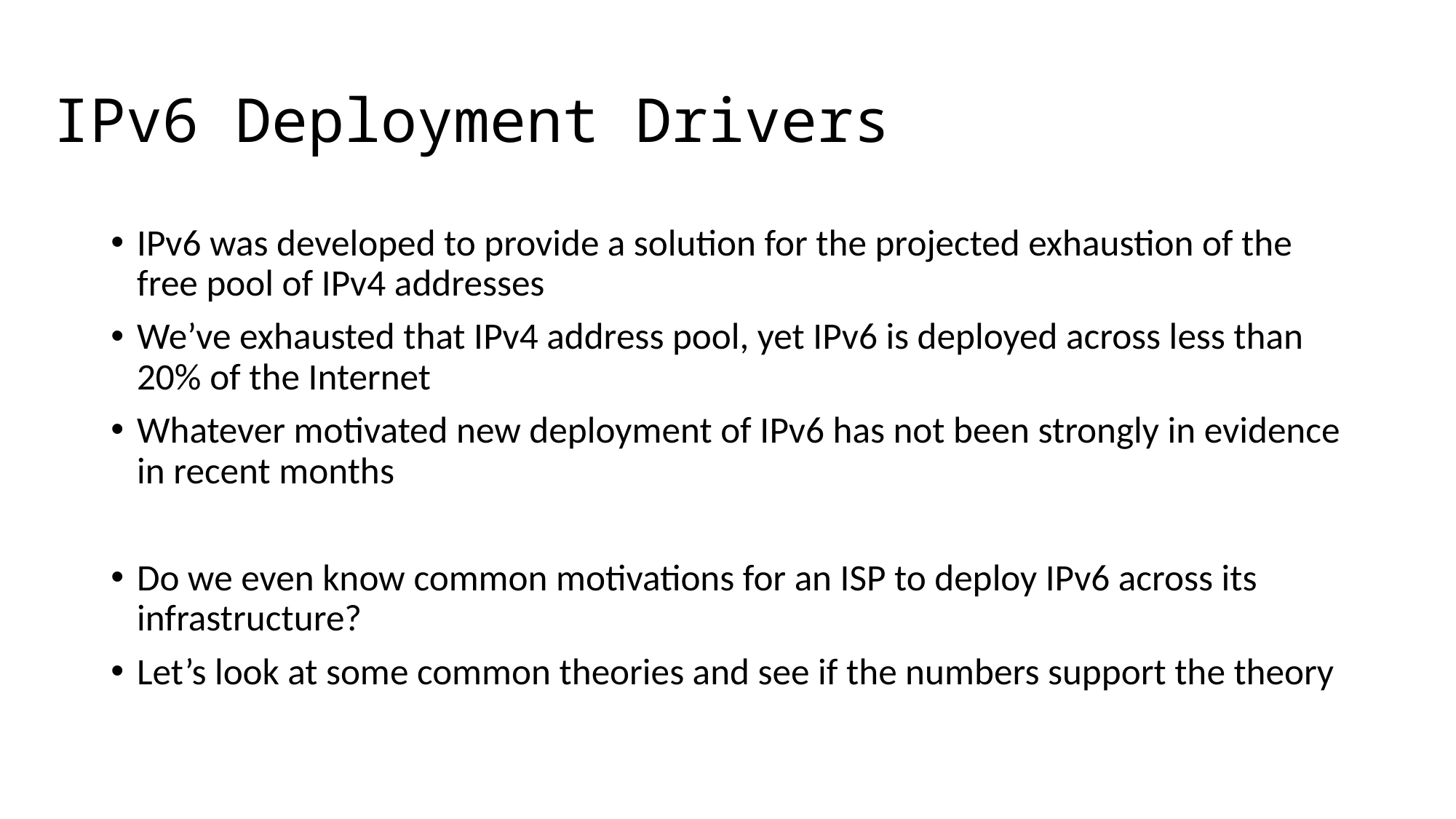

# IPv6 Deployment Drivers
IPv6 was developed to provide a solution for the projected exhaustion of the free pool of IPv4 addresses
We’ve exhausted that IPv4 address pool, yet IPv6 is deployed across less than 20% of the Internet
Whatever motivated new deployment of IPv6 has not been strongly in evidence in recent months

Do we even know common motivations for an ISP to deploy IPv6 across its infrastructure?
Let’s look at some common theories and see if the numbers support the theory